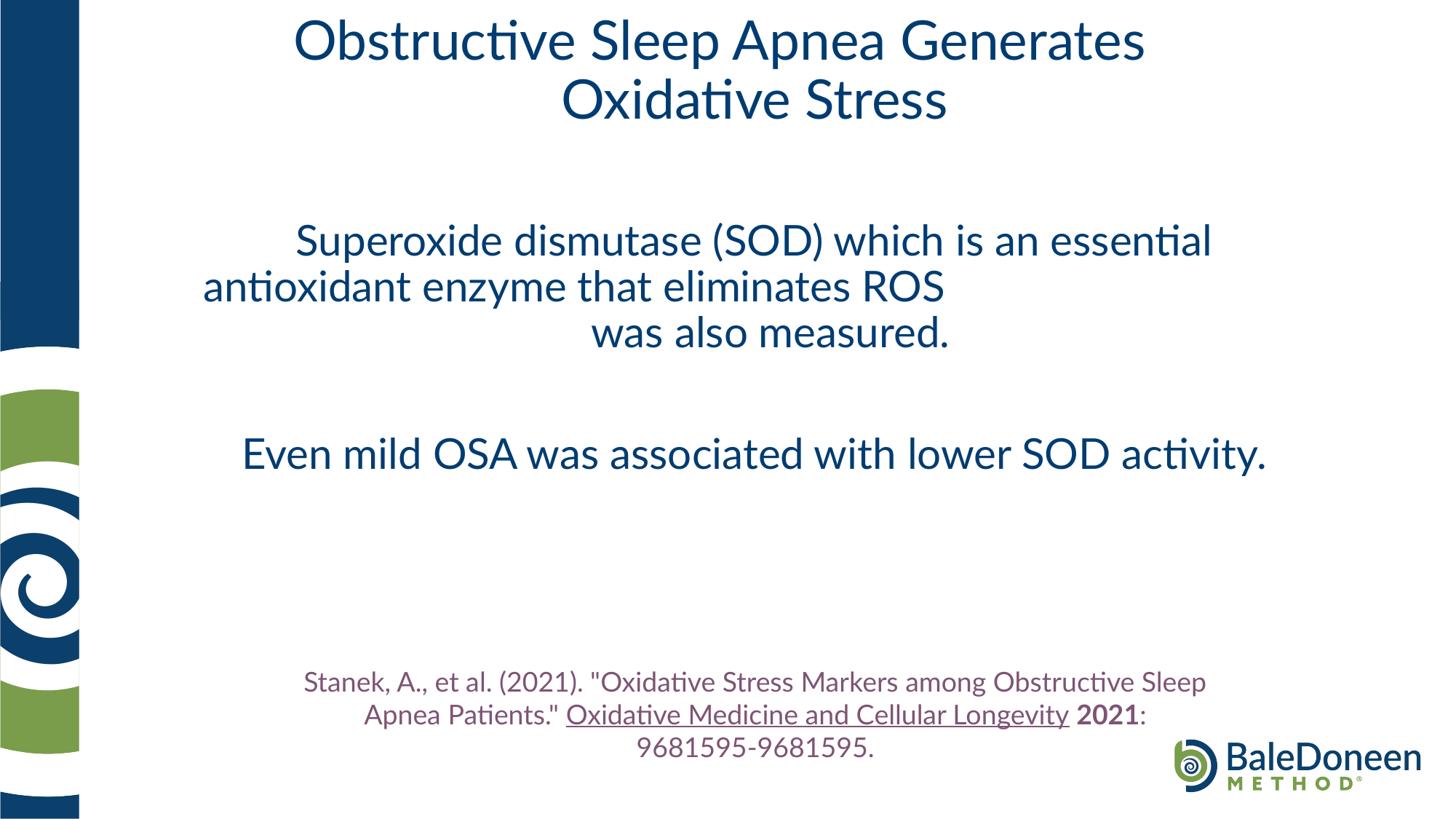

# Obstructive Sleep Apnea Generates      Oxidative Stress
Superoxide dismutase (SOD) which is an essential antioxidant enzyme that eliminates ROS                                     was also measured.

Even mild OSA was associated with lower SOD activity.
Stanek, A., et al. (2021). "Oxidative Stress Markers among Obstructive Sleep Apnea Patients." Oxidative Medicine and Cellular Longevity 2021: 9681595-9681595.